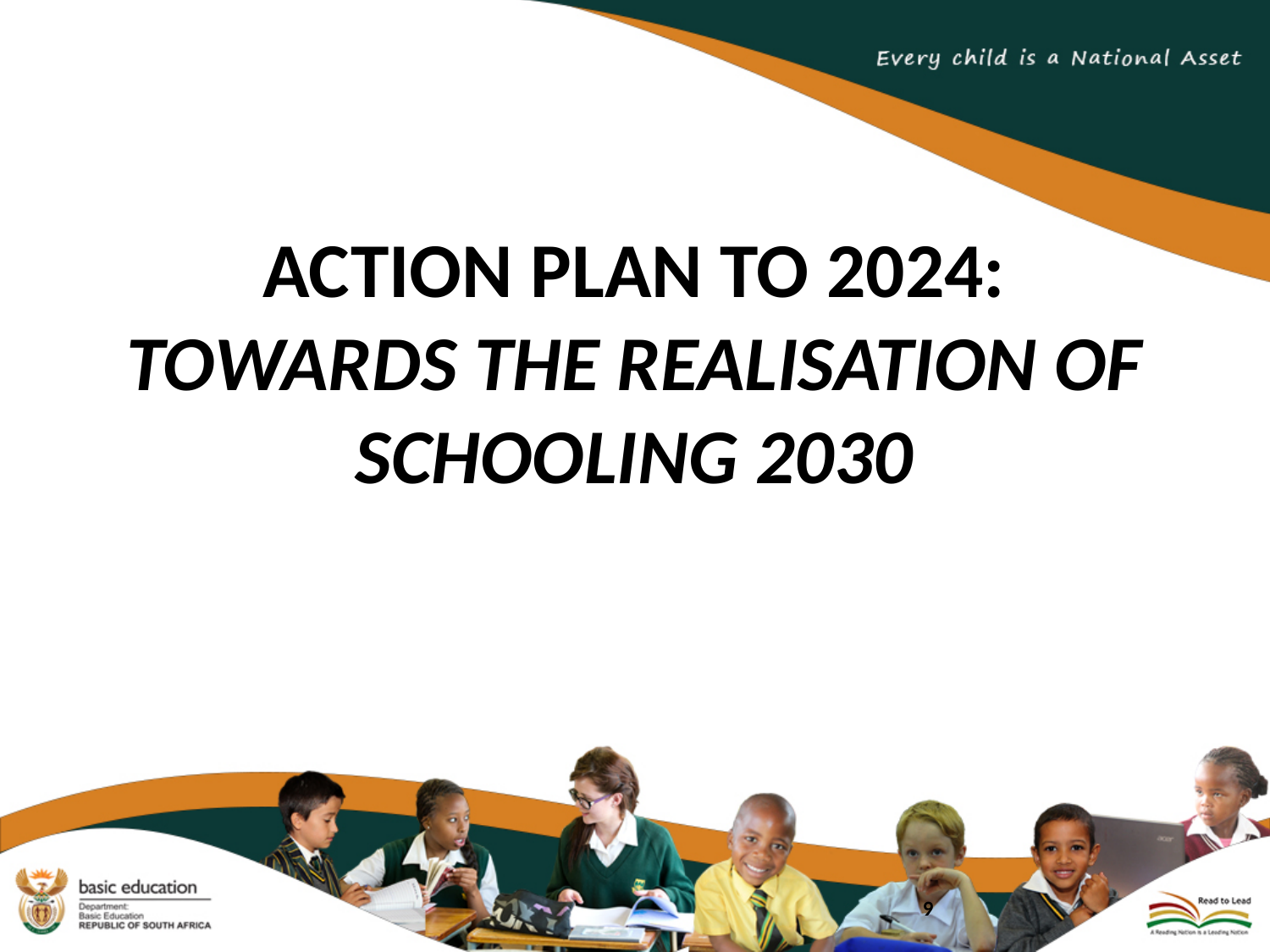

# ACTION PLAN TO 2024: TOWARDS THE REALISATION OF SCHOOLING 2030
9